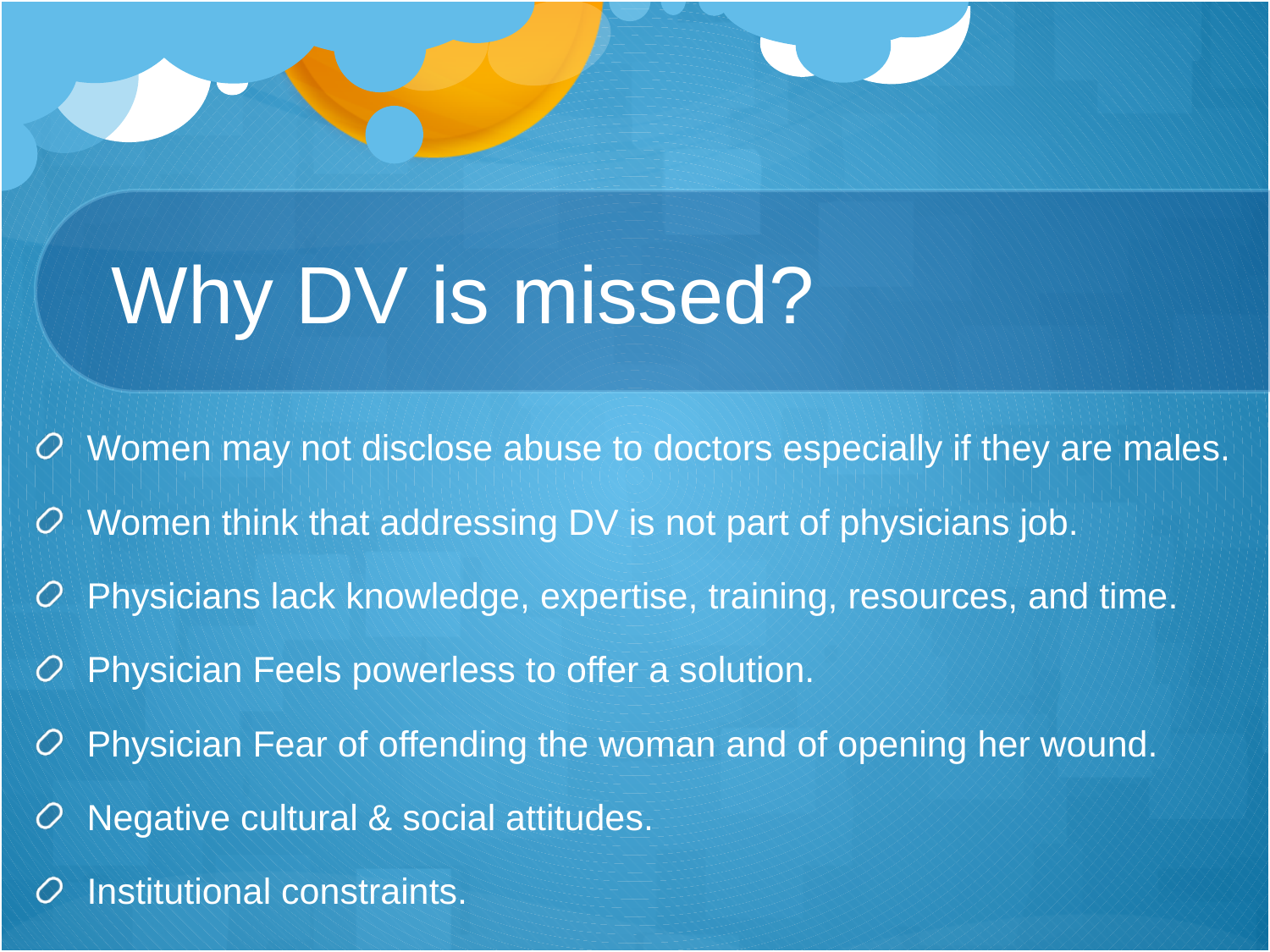

# Why DV is missed?
Women may not disclose abuse to doctors especially if they are males.
Women think that addressing DV is not part of physicians job.
Physicians lack knowledge, expertise, training, resources, and time.
Physician Feels powerless to offer a solution.
Physician Fear of offending the woman and of opening her wound.
Negative cultural & social attitudes.
Institutional constraints.